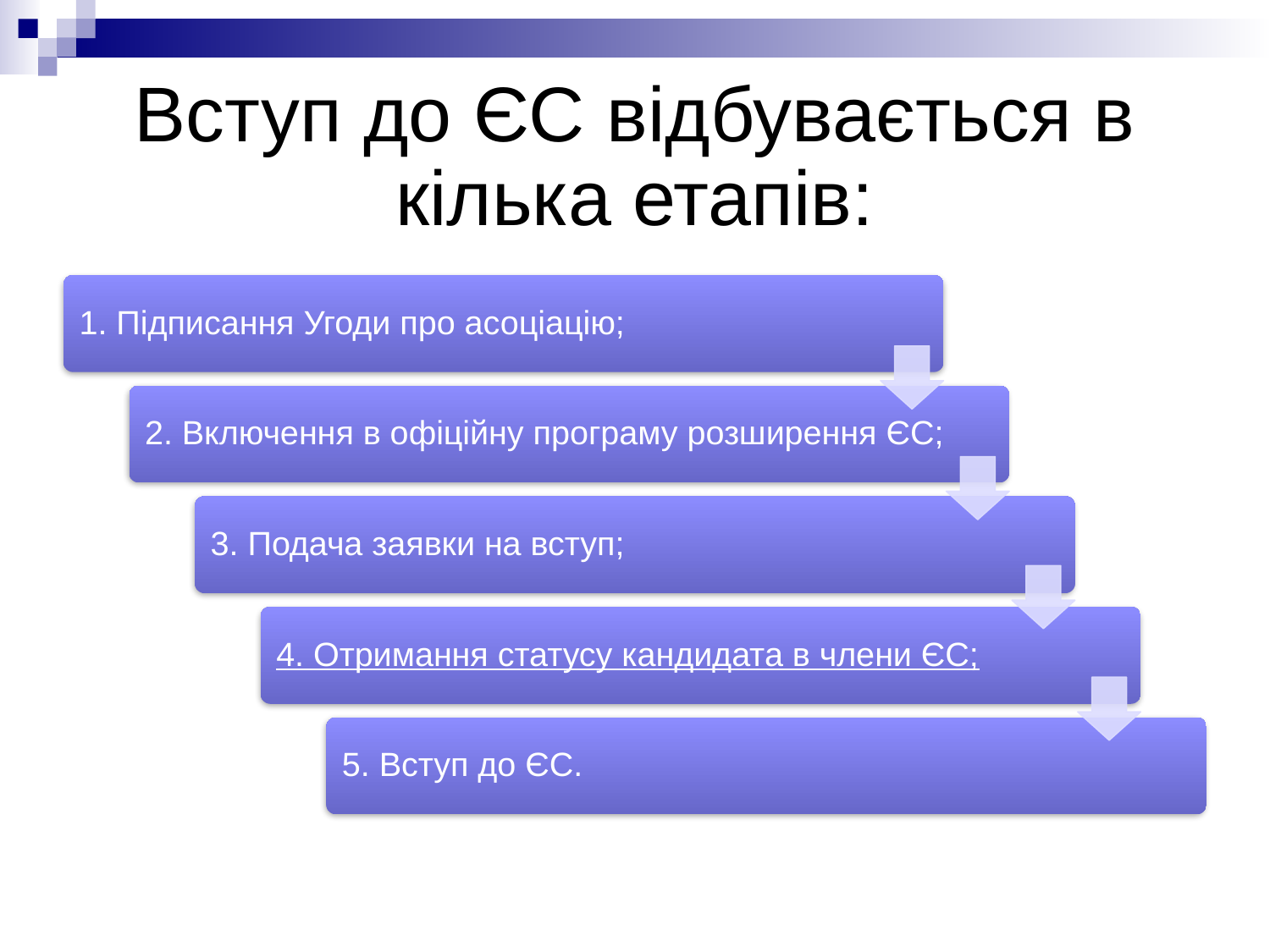

Вступ до ЄС відбувається в кілька етапів:
1. Підписання Угоди про асоціацію;
2. Включення в офіційну програму розширення ЄС;
3. Подача заявки на вступ;
4. Отримання статусу кандидата в члени ЄС;
5. Вступ до ЄС.